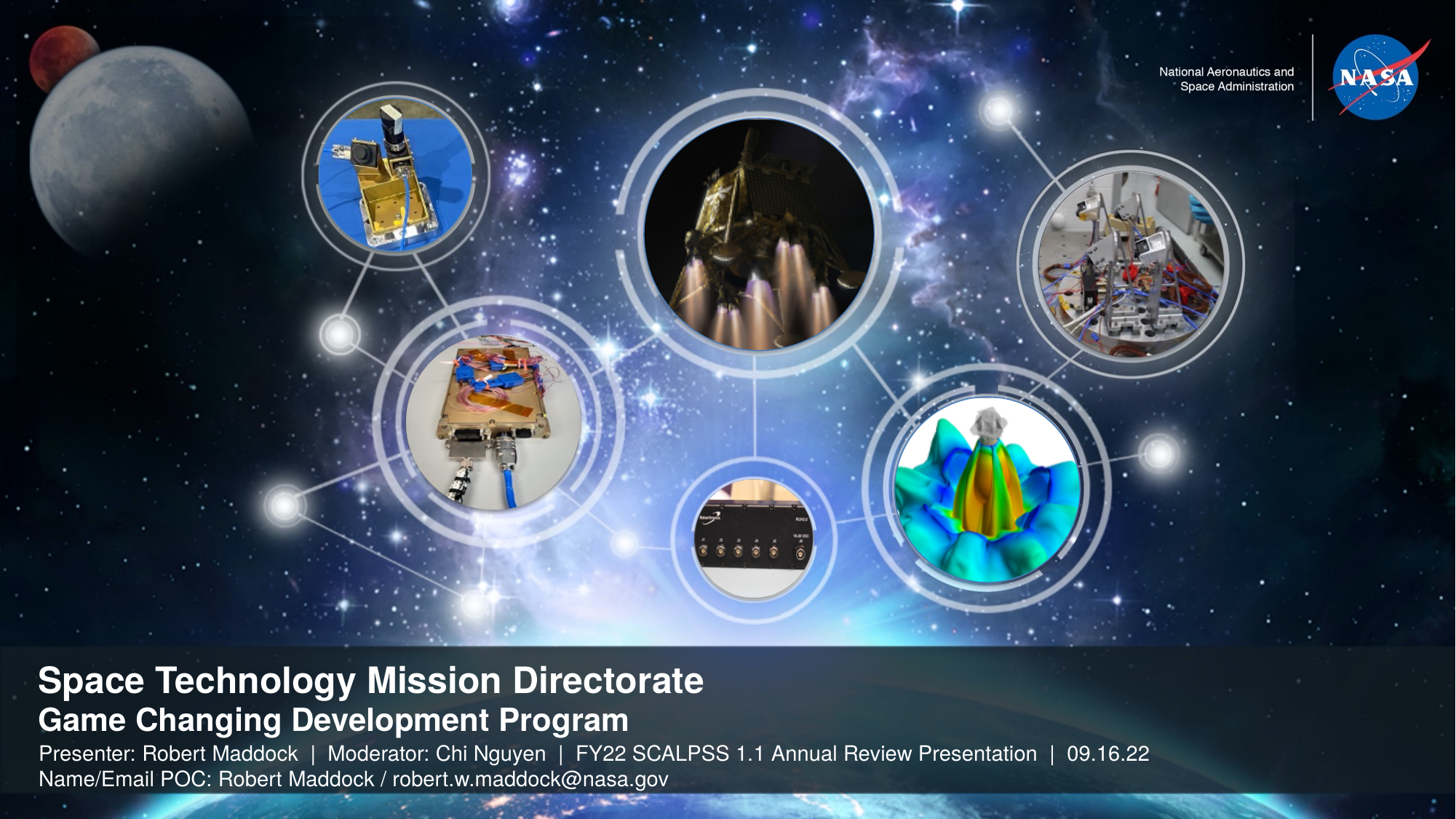

Space Technology Mission Directorate
Game Changing Development Program
Presenter: Robert Maddock  |  Moderator: Chi Nguyen  |  FY22 SCALPSS 1.1 Annual Review Presentation  |  09.16.22
Name/Email POC: Robert Maddock / robert.w.maddock@nasa.gov